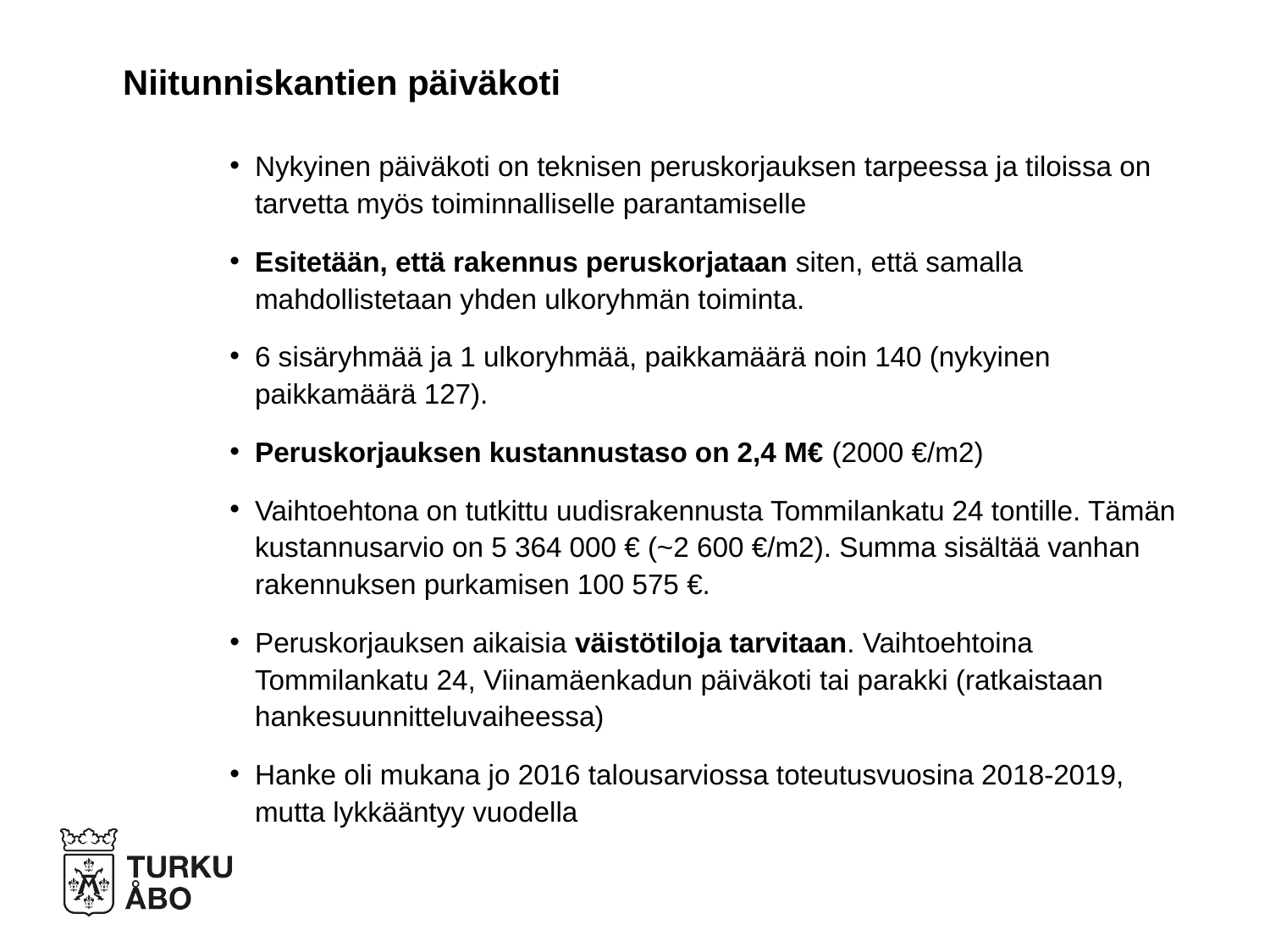

# Niitunniskantien päiväkoti
Nykyinen päiväkoti on teknisen peruskorjauksen tarpeessa ja tiloissa on tarvetta myös toiminnalliselle parantamiselle
Esitetään, että rakennus peruskorjataan siten, että samalla mahdollistetaan yhden ulkoryhmän toiminta.
6 sisäryhmää ja 1 ulkoryhmää, paikkamäärä noin 140 (nykyinen paikkamäärä 127).
Peruskorjauksen kustannustaso on 2,4 M€ (2000 €/m2)
Vaihtoehtona on tutkittu uudisrakennusta Tommilankatu 24 tontille. Tämän kustannusarvio on 5 364 000 € (~2 600 €/m2). Summa sisältää vanhan rakennuksen purkamisen 100 575 €.
Peruskorjauksen aikaisia väistötiloja tarvitaan. Vaihtoehtoina Tommilankatu 24, Viinamäenkadun päiväkoti tai parakki (ratkaistaan hankesuunnitteluvaiheessa)
Hanke oli mukana jo 2016 talousarviossa toteutusvuosina 2018-2019, mutta lykkääntyy vuodella